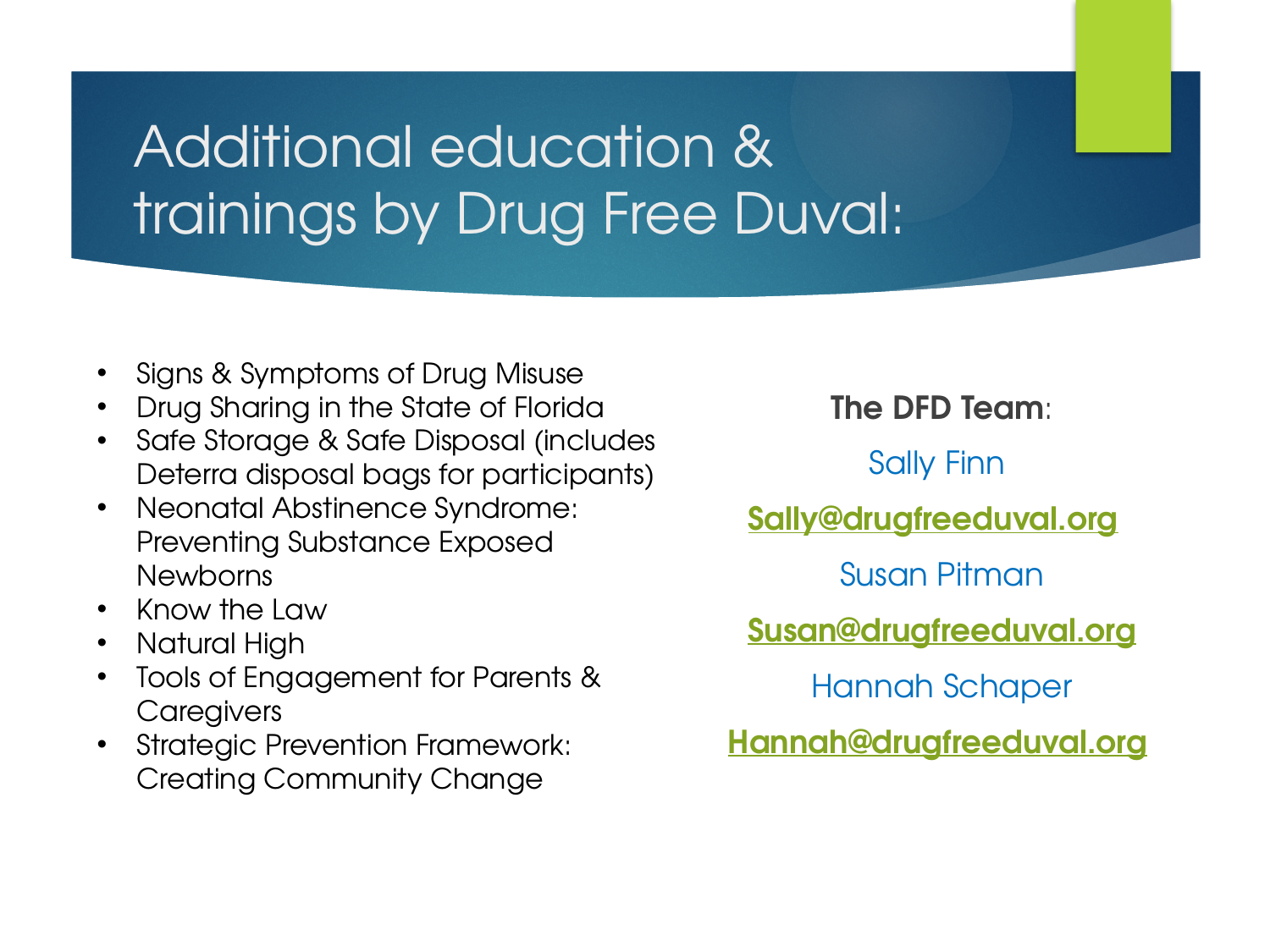

# Additional education & trainings by Drug Free Duval:
Signs & Symptoms of Drug Misuse
Drug Sharing in the State of Florida
Safe Storage & Safe Disposal (includes Deterra disposal bags for participants)
Neonatal Abstinence Syndrome: Preventing Substance Exposed Newborns
Know the Law
Natural High
Tools of Engagement for Parents & Caregivers
Strategic Prevention Framework: Creating Community Change
The DFD Team:
Sally Finn
Sally@drugfreeduval.org
Susan Pitman
Susan@drugfreeduval.org
Hannah Schaper
Hannah@drugfreeduval.org